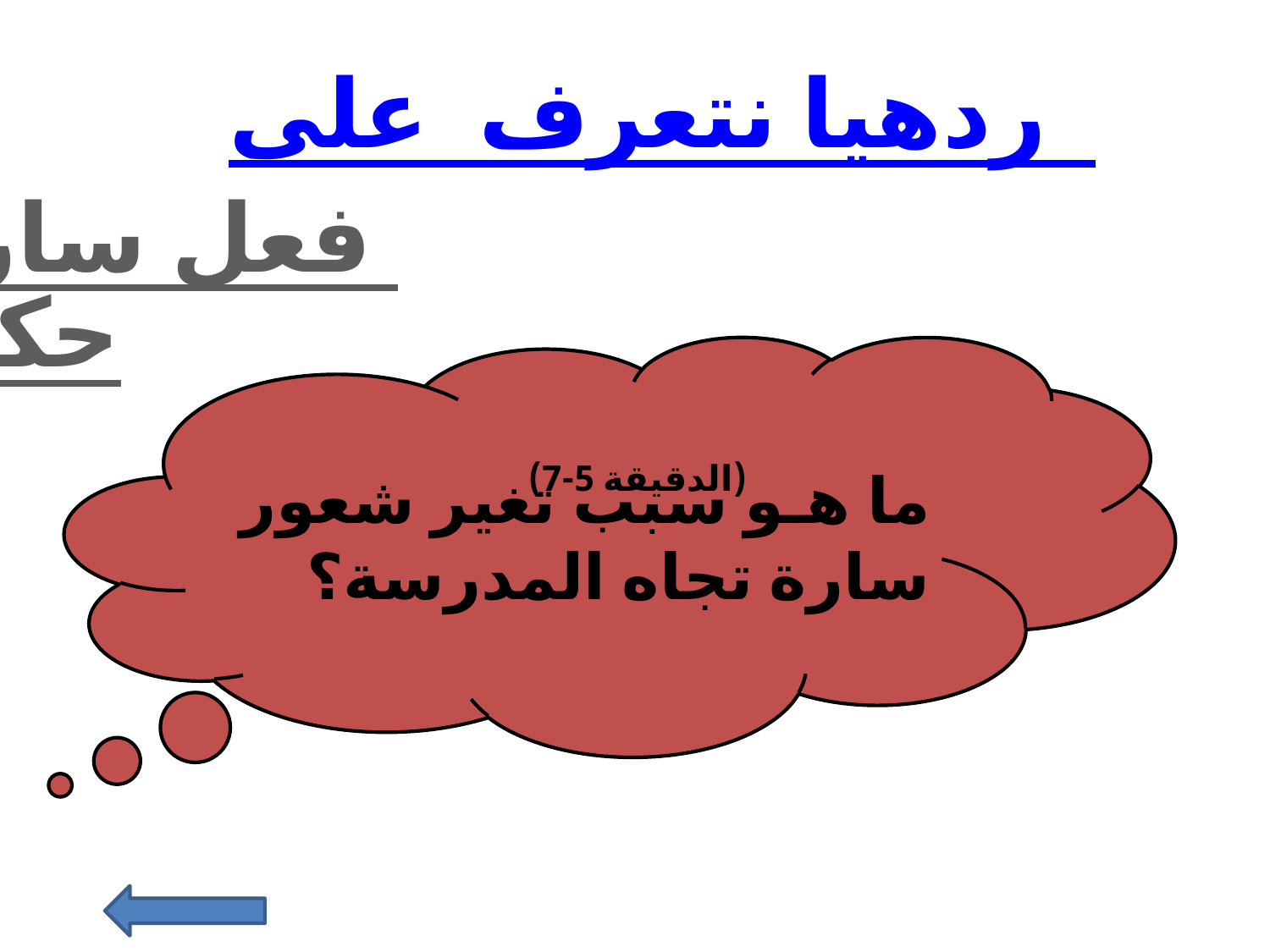

هيا نتعرف على رد فعل سارة بعد أن عرفت حكاية العمة سميرة (الدقيقة 5-7)

ما هـو سبب تغير شعور سارة تجاه المدرسة؟